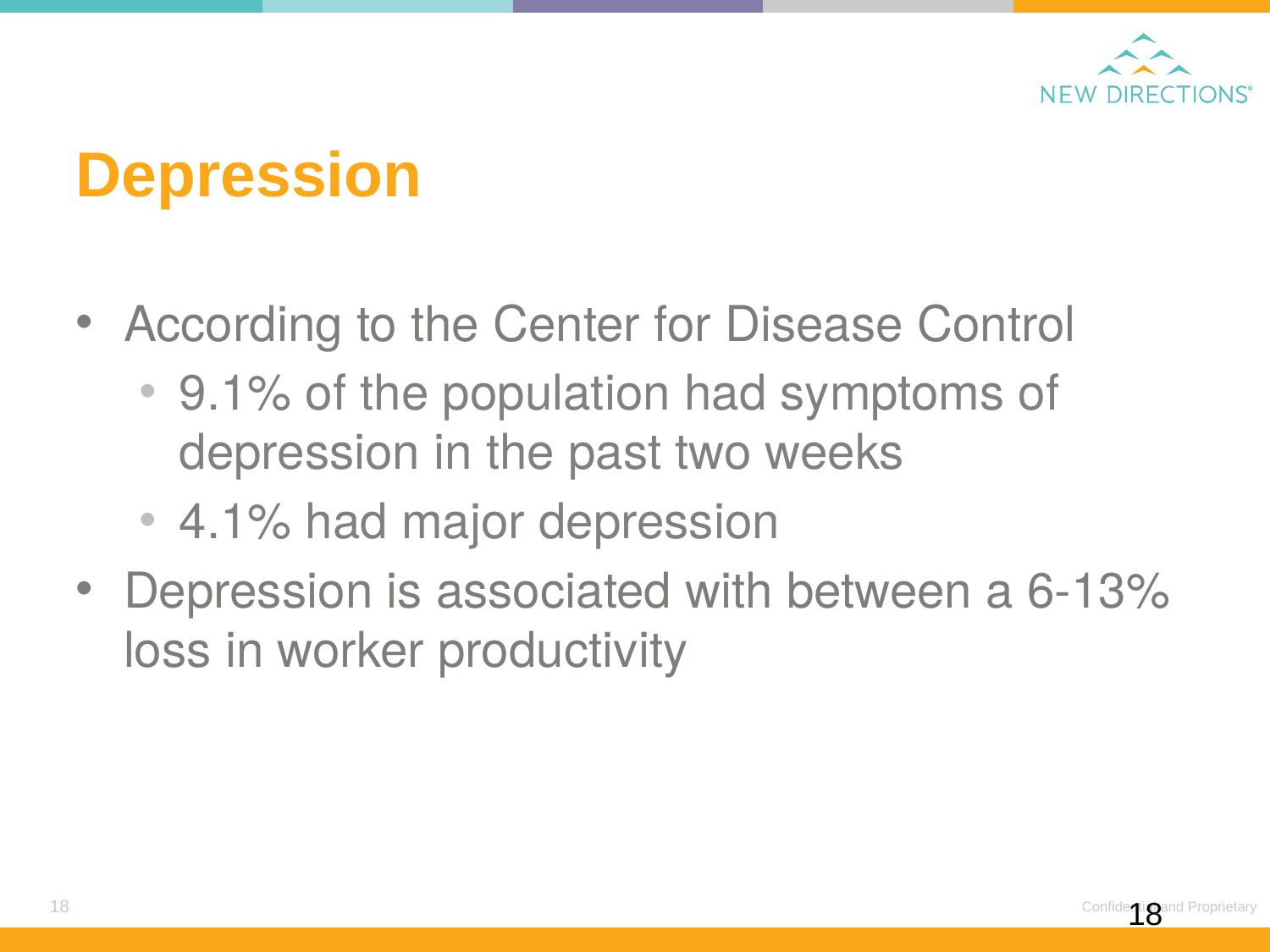

# Depression

According to the Center for Disease Control
9.1% of the population had symptoms of depression in the past two weeks
4.1% had major depression
Depression is associated with between a 6-13% loss in worker productivity
18